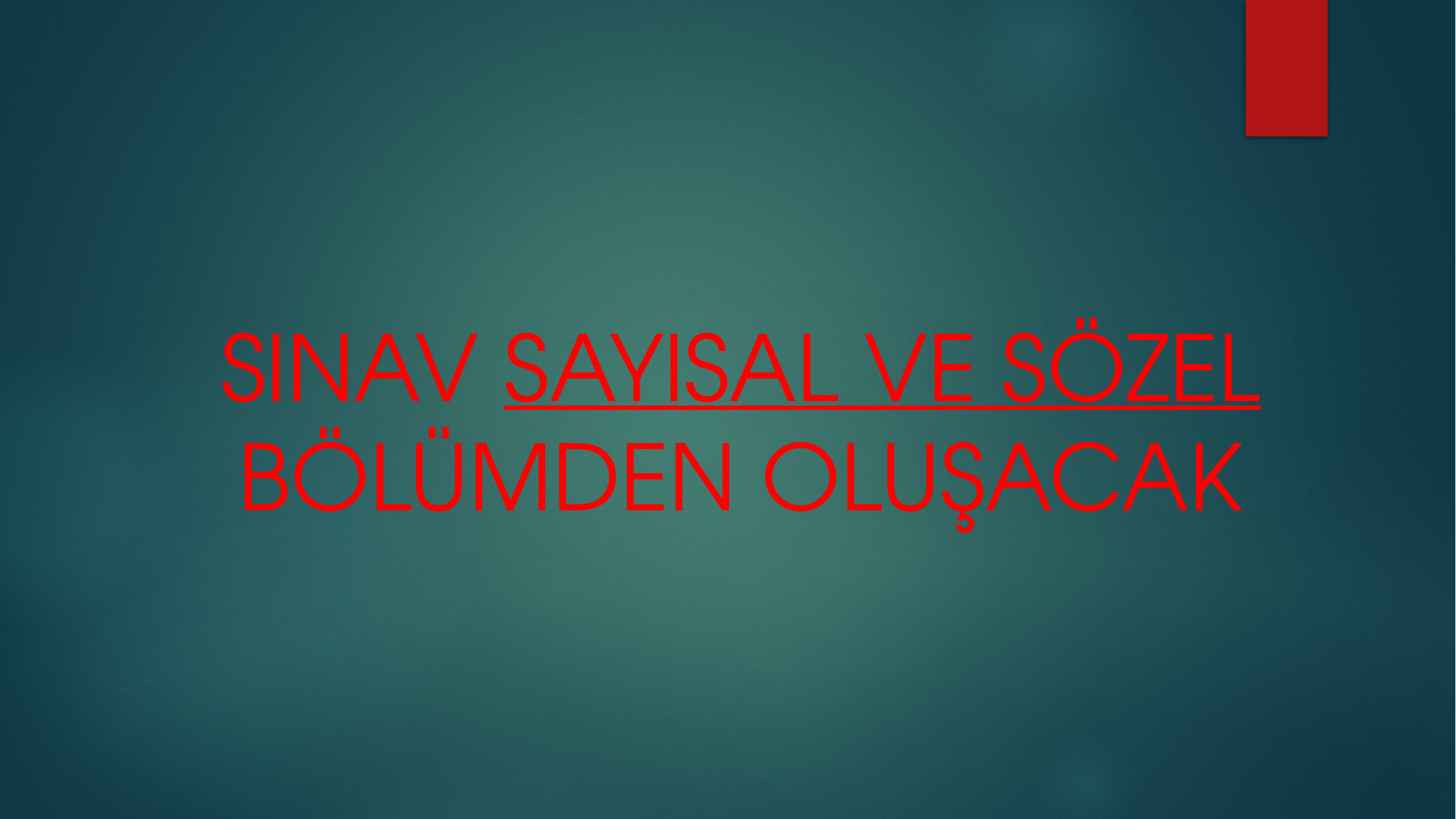

#
SINAV SAYISAL VE SÖZEL BÖLÜMDEN OLUŞACAK